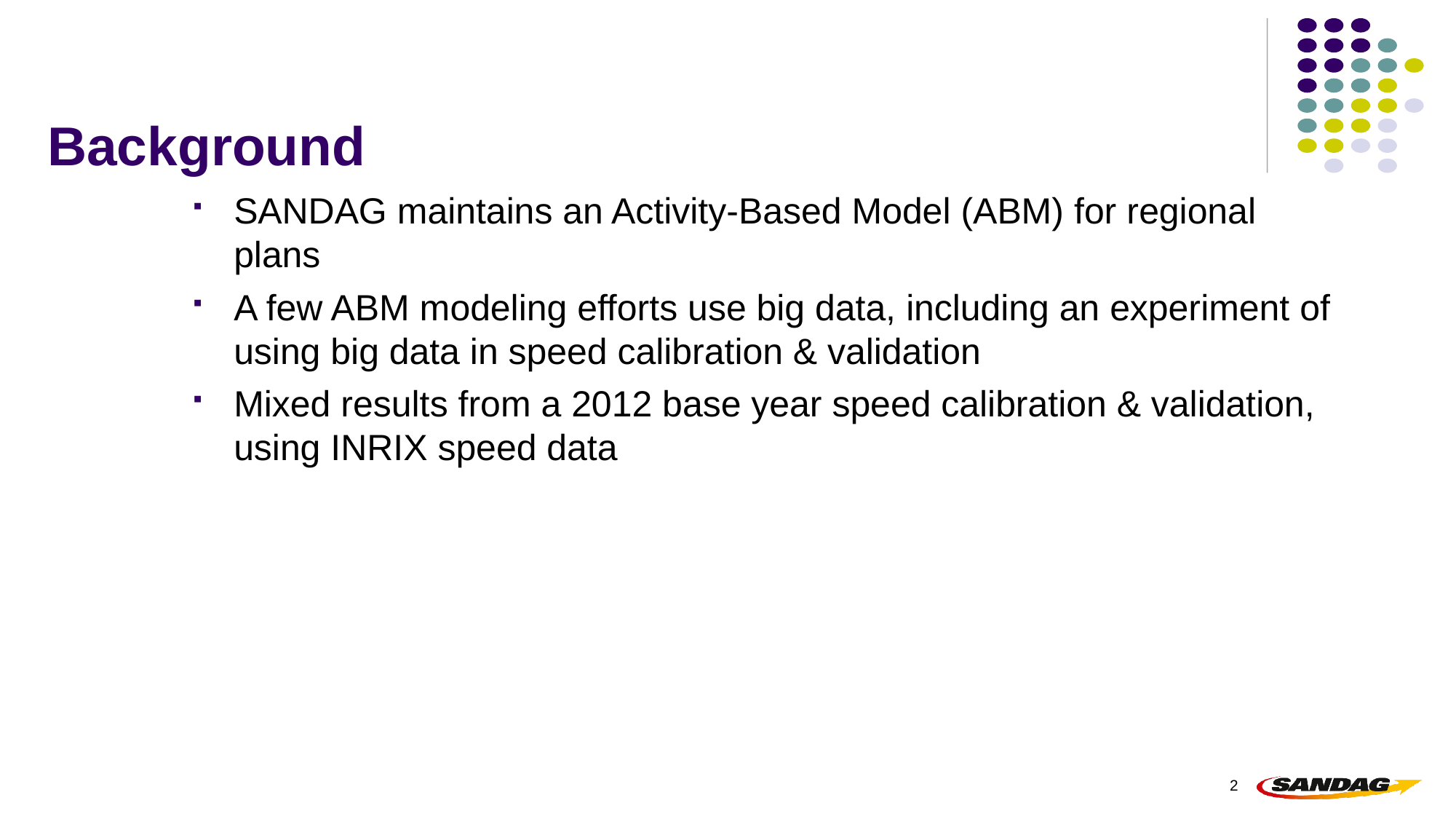

# Background
SANDAG maintains an Activity-Based Model (ABM) for regional plans
A few ABM modeling efforts use big data, including an experiment of using big data in speed calibration & validation
Mixed results from a 2012 base year speed calibration & validation, using INRIX speed data

2